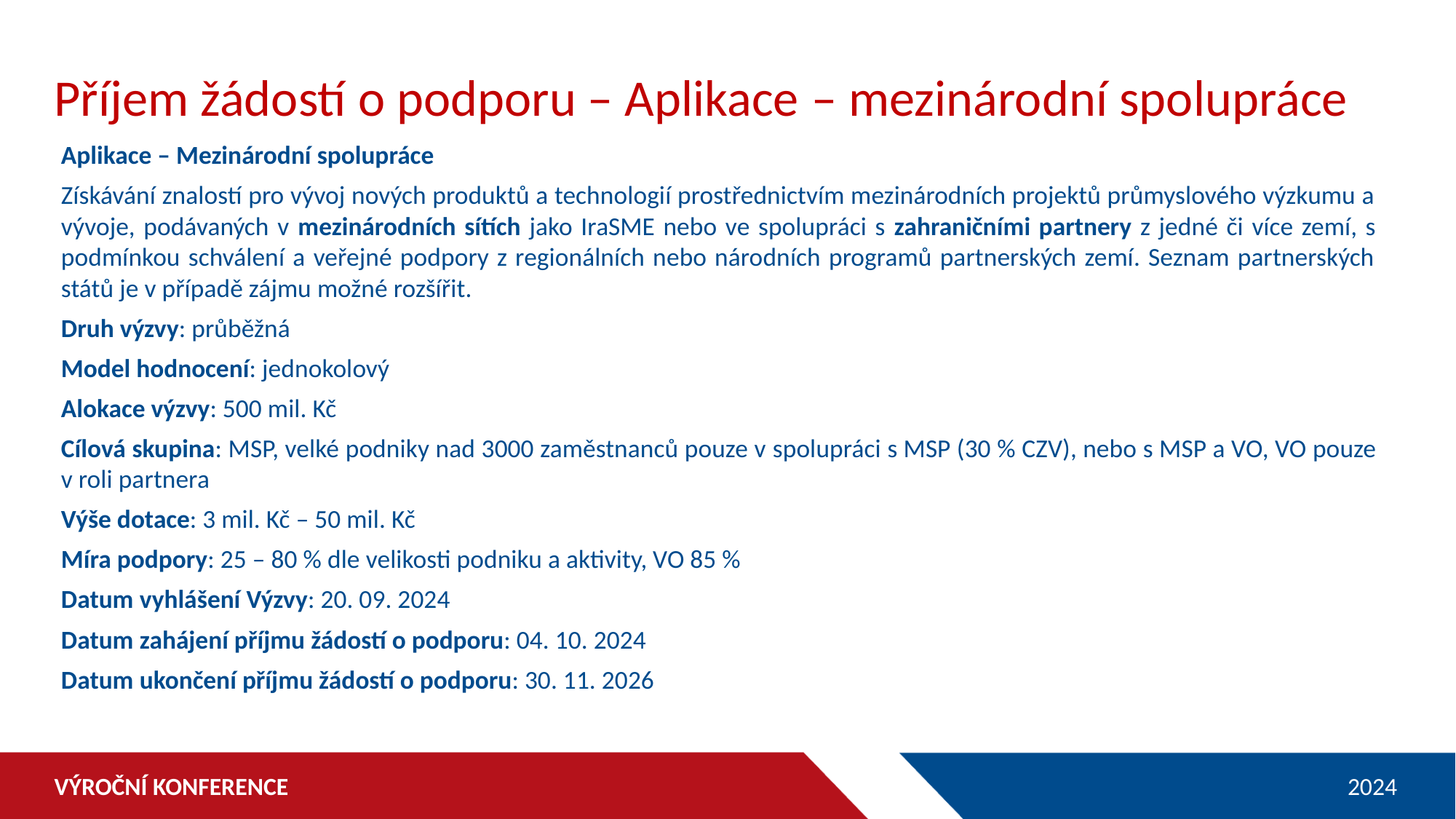

Příjem žádostí o podporu – Aplikace – mezinárodní spolupráce
Aplikace – Mezinárodní spolupráce
Získávání znalostí pro vývoj nových produktů a technologií prostřednictvím mezinárodních projektů průmyslového výzkumu a vývoje, podávaných v mezinárodních sítích jako IraSME nebo ve spolupráci s zahraničními partnery z jedné či více zemí, s podmínkou schválení a veřejné podpory z regionálních nebo národních programů partnerských zemí. Seznam partnerských států je v případě zájmu možné rozšířit.
Druh výzvy: průběžná
Model hodnocení: jednokolový
Alokace výzvy: 500 mil. Kč
Cílová skupina: MSP, velké podniky nad 3000 zaměstnanců pouze v spolupráci s MSP (30 % CZV), nebo s MSP a VO, VO pouze v roli partnera
Výše dotace: 3 mil. Kč – 50 mil. Kč
Míra podpory: 25 – 80 % dle velikosti podniku a aktivity, VO 85 %
Datum vyhlášení Výzvy: 20. 09. 2024
Datum zahájení příjmu žádostí o podporu: 04. 10. 2024
Datum ukončení příjmu žádostí o podporu: 30. 11. 2026

VÝROČNÍ KONFERENCE
2024